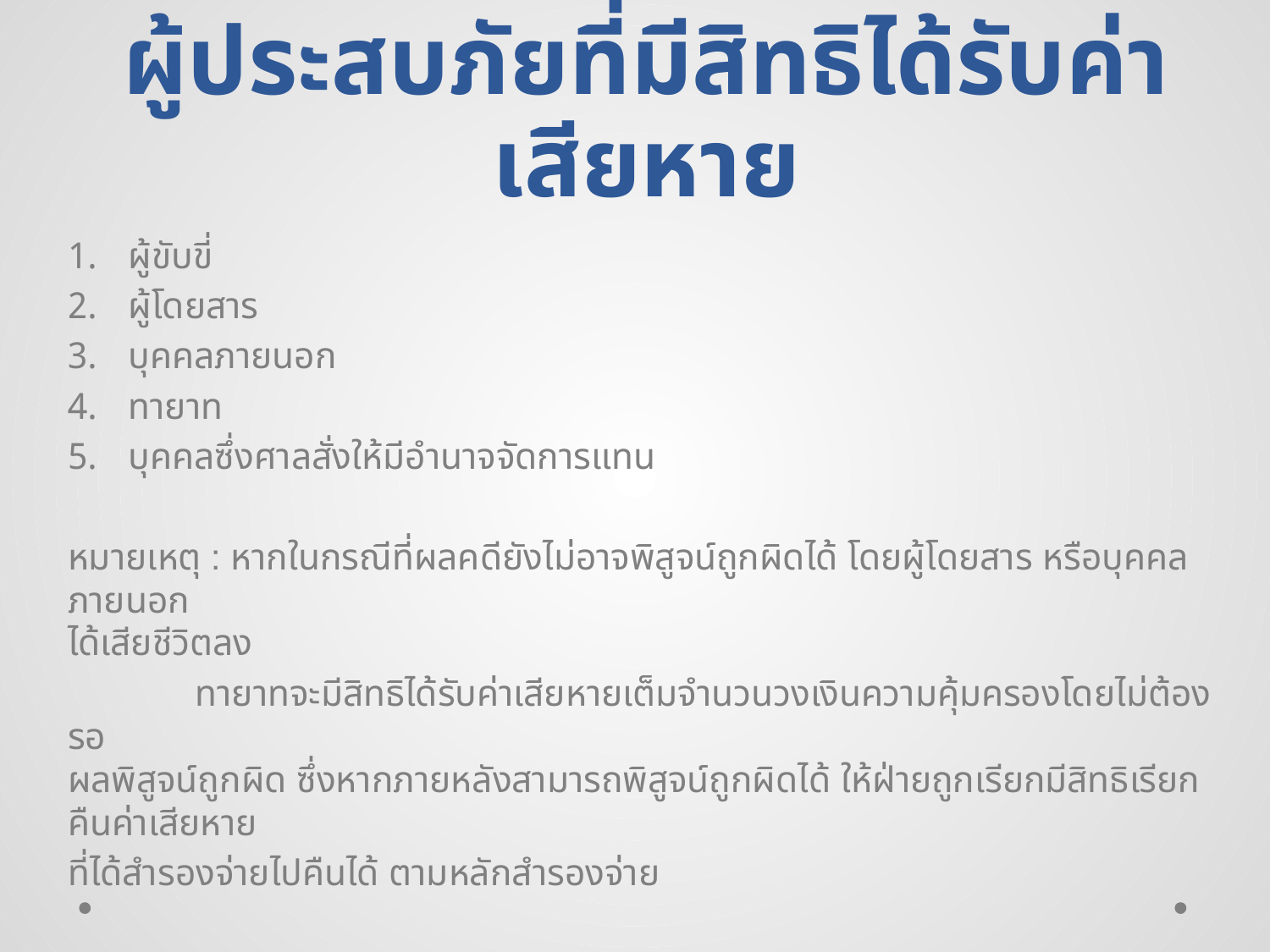

# ผู้ประสบภัยที่มีสิทธิได้รับค่าเสียหาย
ผู้ขับขี่
ผู้โดยสาร
บุคคลภายนอก
ทายาท
บุคคลซึ่งศาลสั่งให้มีอำนาจจัดการแทน

หมายเหตุ : หากในกรณีที่ผลคดียังไม่อาจพิสูจน์ถูกผิดได้ โดยผู้โดยสาร หรือบุคคลภายนอก
ได้เสียชีวิตลง
	  ทายาทจะมีสิทธิได้รับค่าเสียหายเต็มจำนวนวงเงินความคุ้มครองโดยไม่ต้องรอ
ผลพิสูจน์ถูกผิด ซึ่งหากภายหลังสามารถพิสูจน์ถูกผิดได้ ให้ฝ่ายถูกเรียกมีสิทธิเรียกคืนค่าเสียหาย
ที่ได้สำรองจ่ายไปคืนได้ ตามหลักสำรองจ่าย